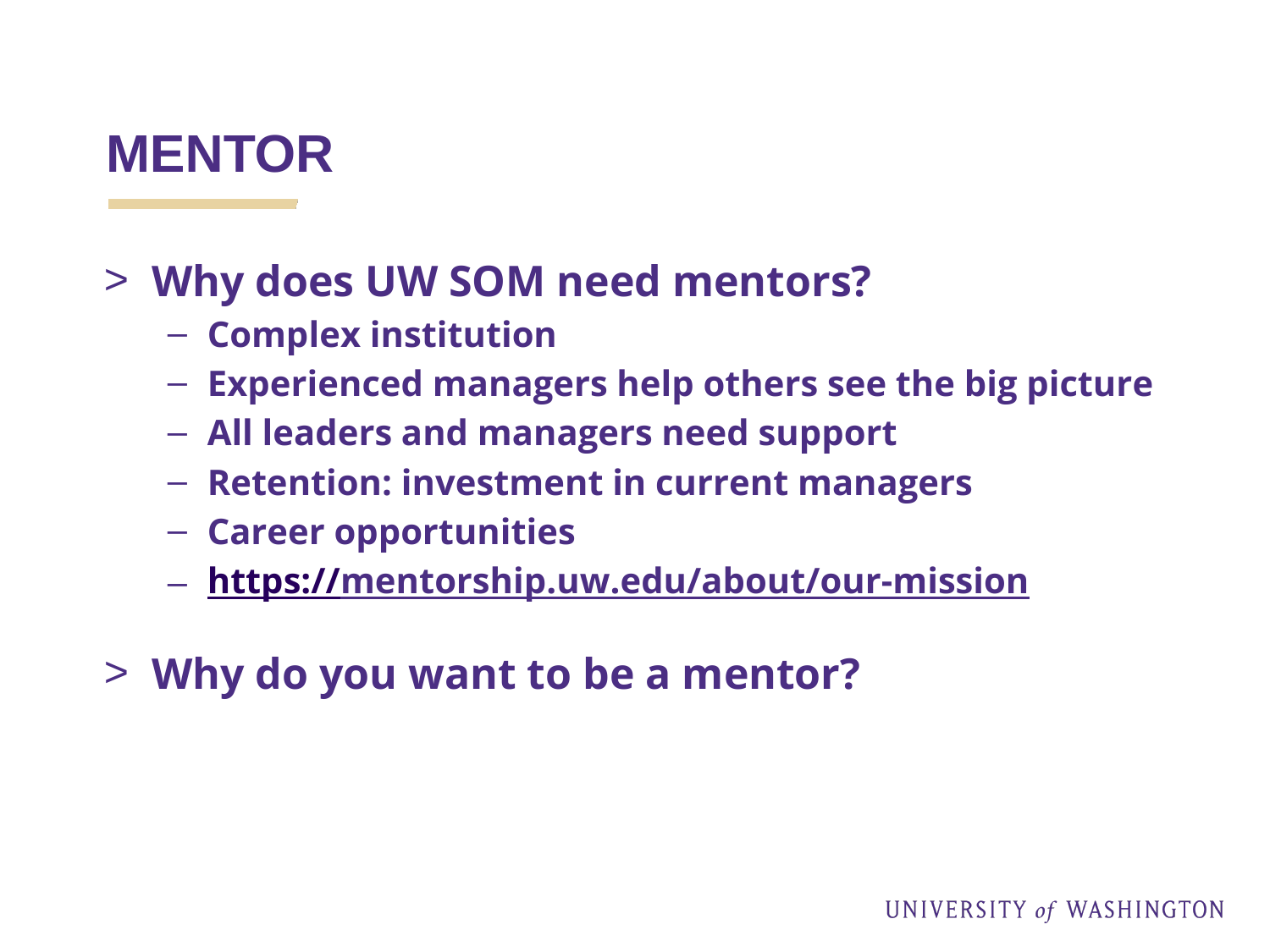

# MENTOR
Why does UW SOM need mentors?
Complex institution
Experienced managers help others see the big picture
All leaders and managers need support
Retention: investment in current managers
Career opportunities
https://mentorship.uw.edu/about/our-mission
Why do you want to be a mentor?